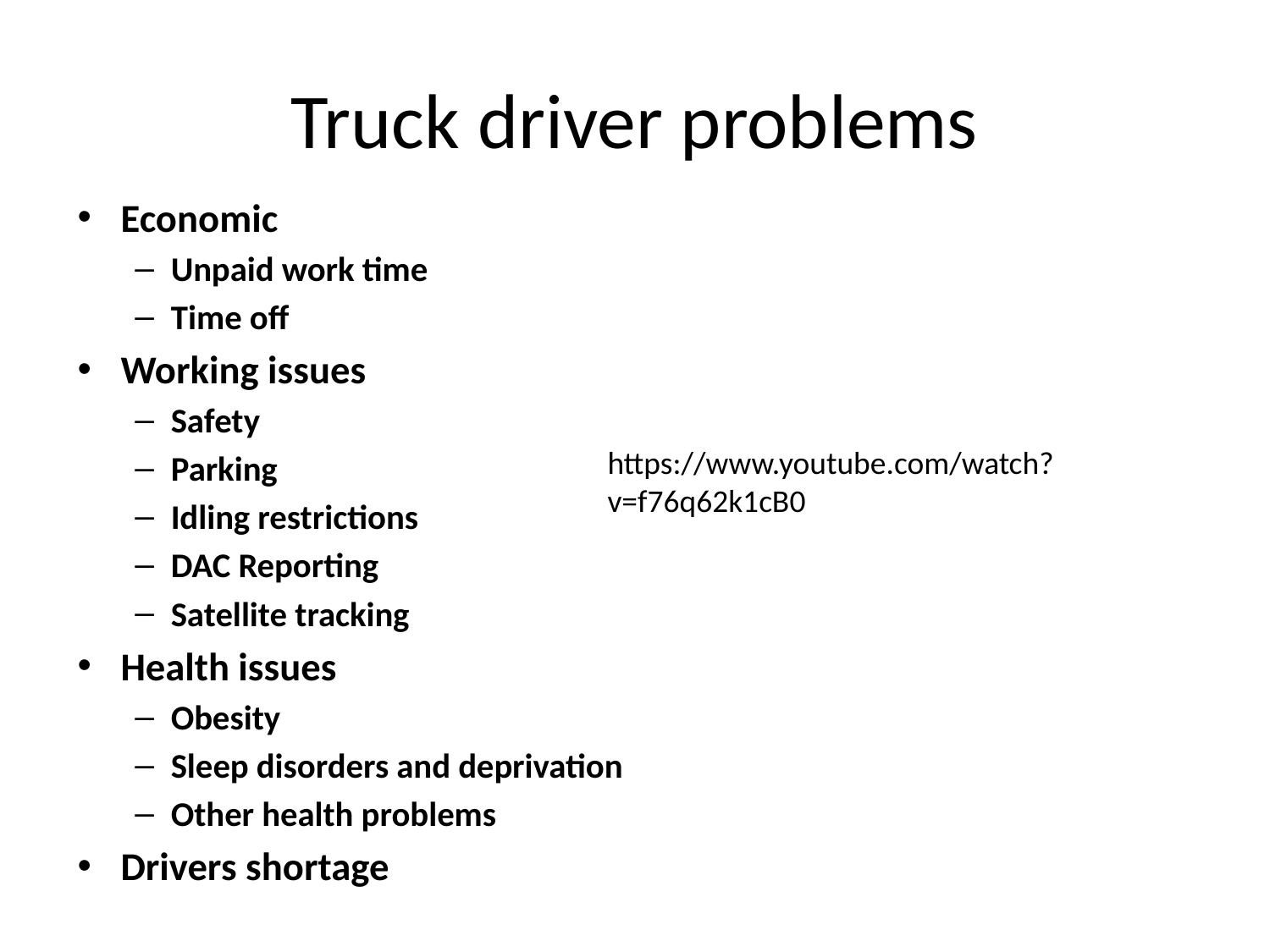

# Truck driver problems
Economic
Unpaid work time
Time off
Working issues
Safety
Parking
Idling restrictions
DAC Reporting
Satellite tracking
Health issues
Obesity
Sleep disorders and deprivation
Other health problems
Drivers shortage
https://www.youtube.com/watch?v=f76q62k1cB0